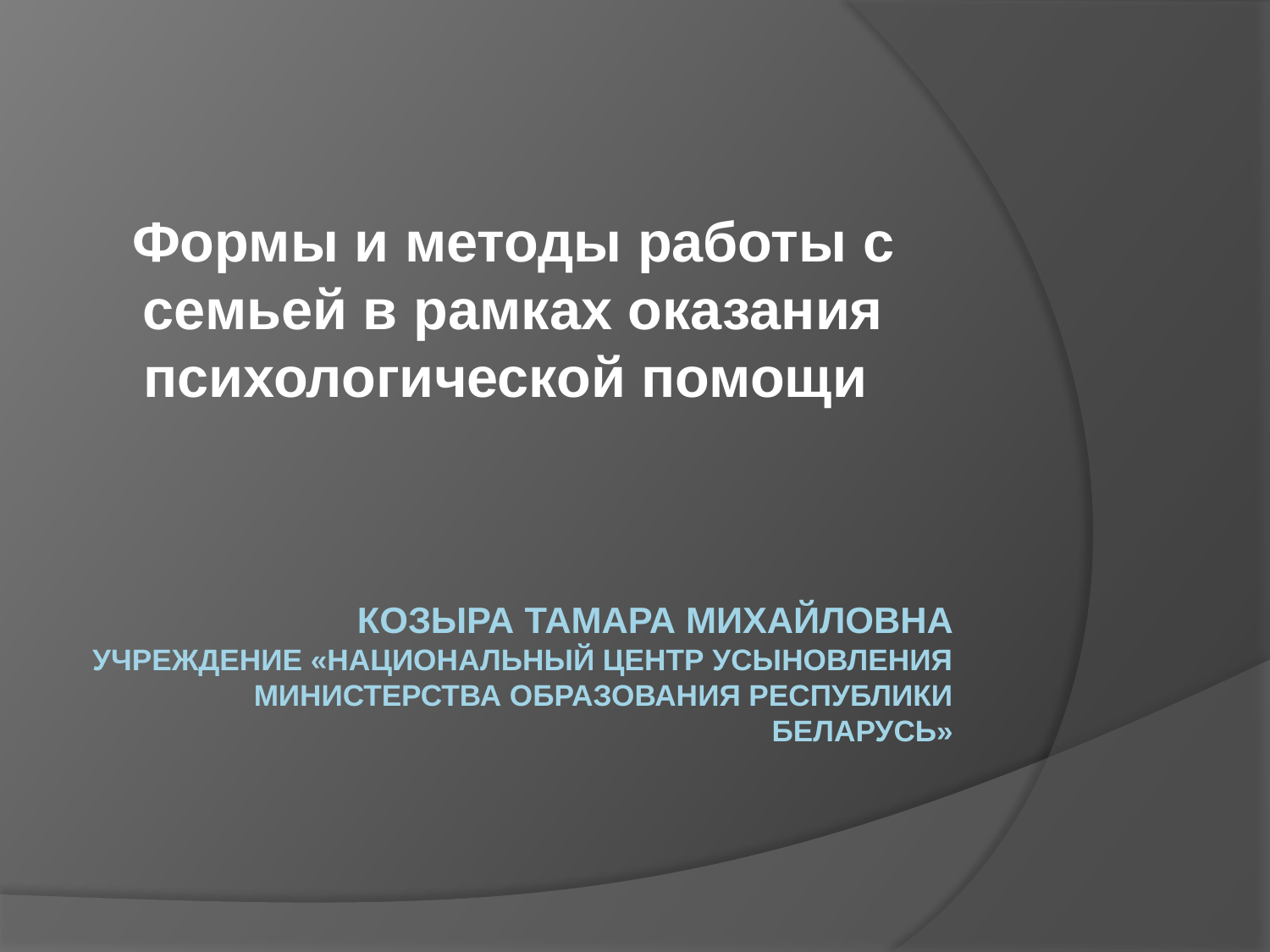

Формы и методы работы с семьей в рамках оказания психологической помощи

# Козыра Тамара Михайловна Учреждение «Национальный центр усыновления Министерства образования Республики Беларусь»